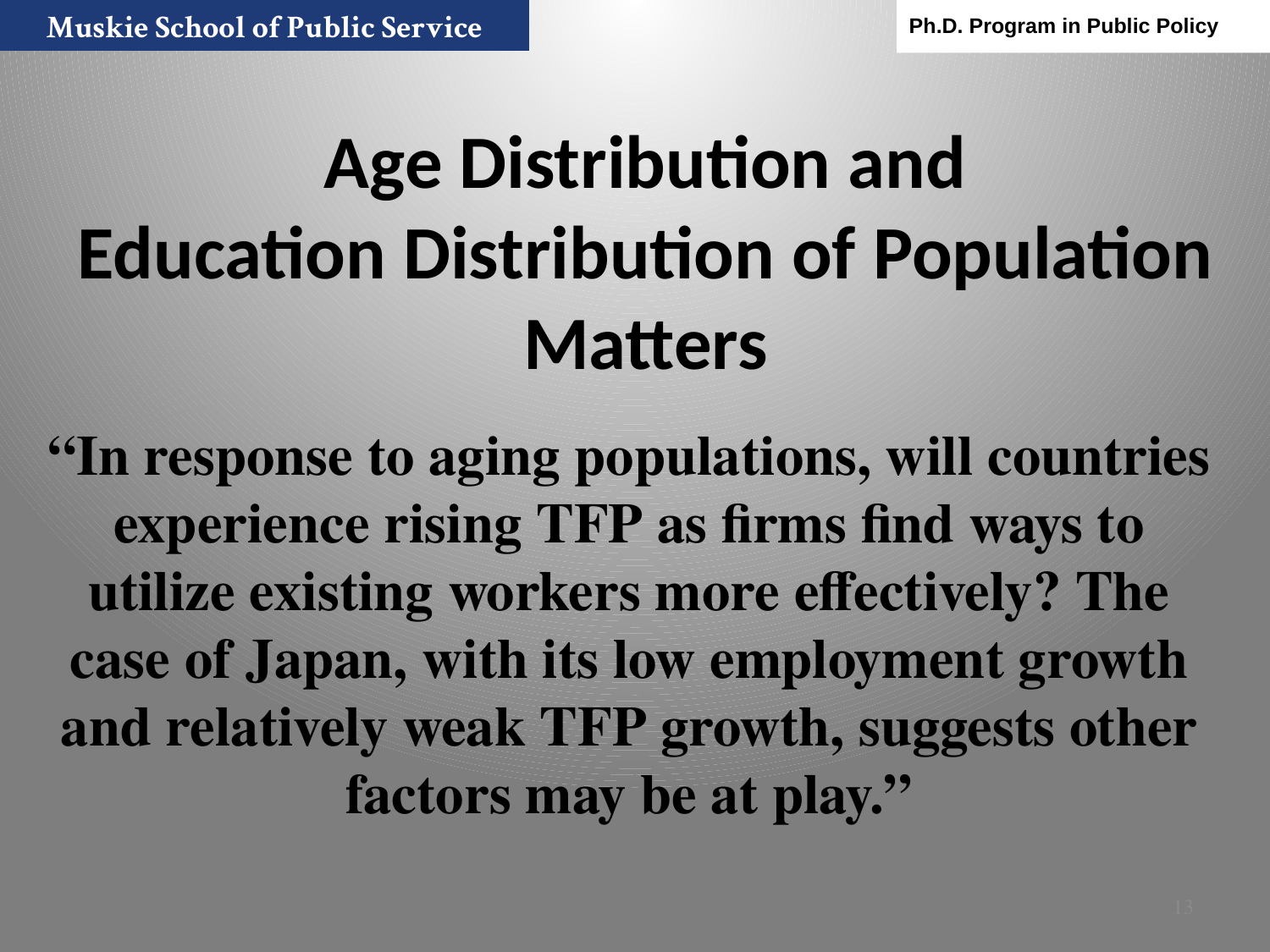

Muskie School of Public Service
Ph.D. Program in Public Policy
# Age Distribution and Education Distribution of Population Matters
“In response to aging populations, will countries experience rising TFP as firms find ways to utilize existing workers more effectively? The case of Japan, with its low employment growth and relatively weak TFP growth, suggests other factors may be at play.”

13